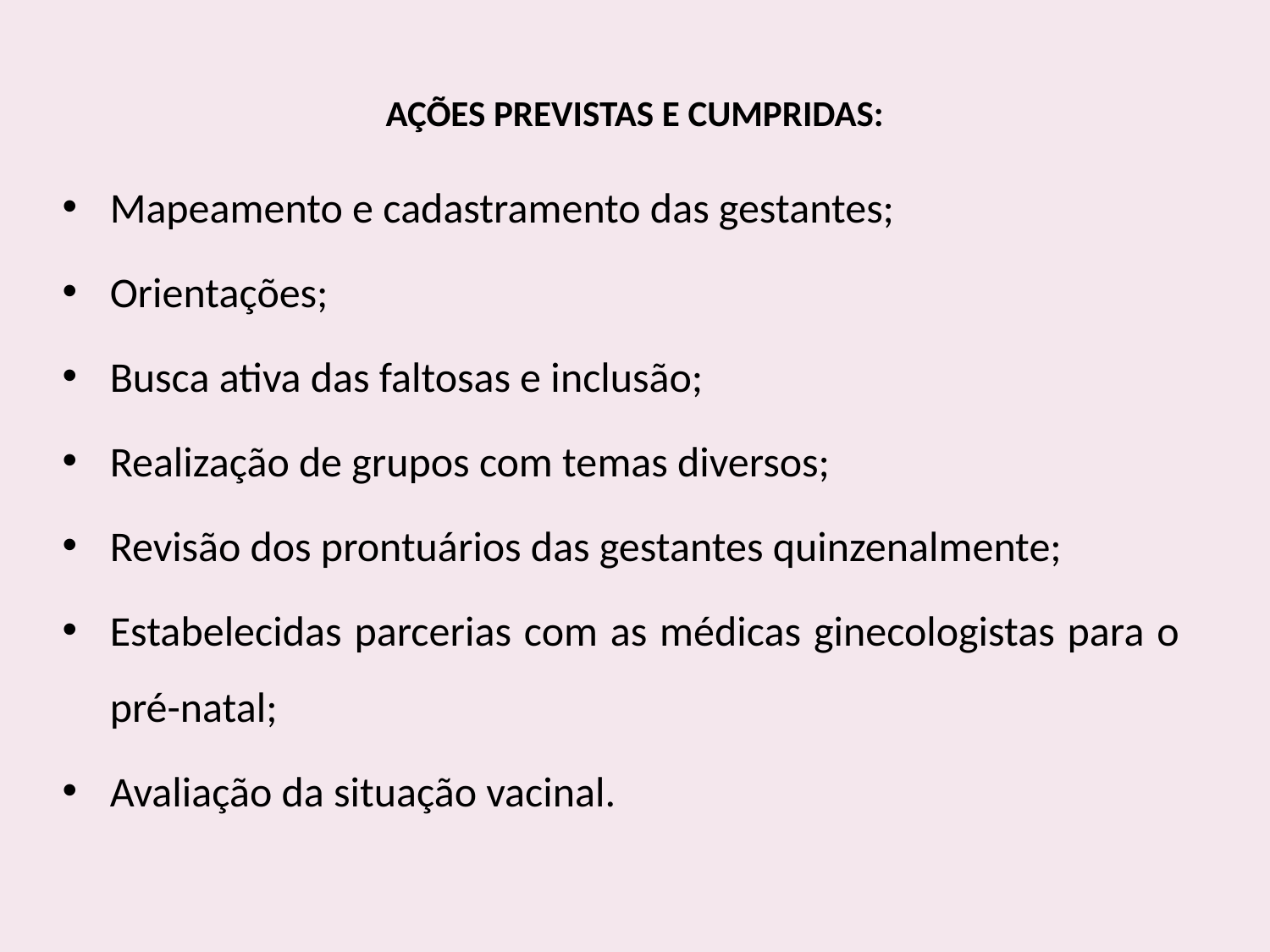

# AÇÕES PREVISTAS E CUMPRIDAS:
Mapeamento e cadastramento das gestantes;
Orientações;
Busca ativa das faltosas e inclusão;
Realização de grupos com temas diversos;
Revisão dos prontuários das gestantes quinzenalmente;
Estabelecidas parcerias com as médicas ginecologistas para o pré-natal;
Avaliação da situação vacinal.